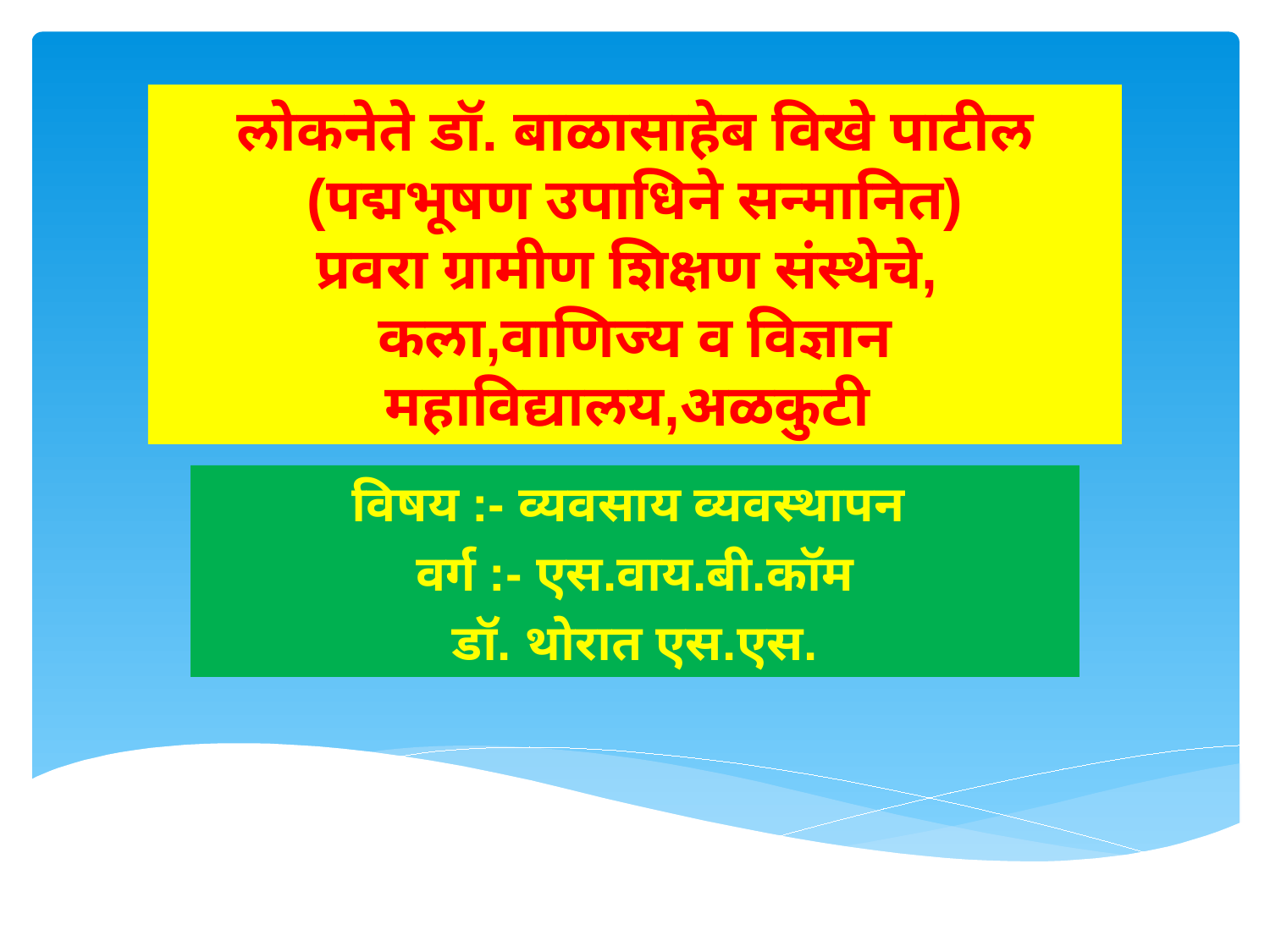

# लोकनेते डॉ. बाळासाहेब विखे पाटील (पद्मभूषण उपाधिने सन्मानित) प्रवरा ग्रामीण शिक्षण संस्थेचे, कला,वाणिज्य व विज्ञान महाविद्यालय,अळकुटी
विषय :- व्यवसाय व्यवस्थापन
वर्ग :- एस.वाय.बी.कॉम
डॉ. थोरात एस.एस.